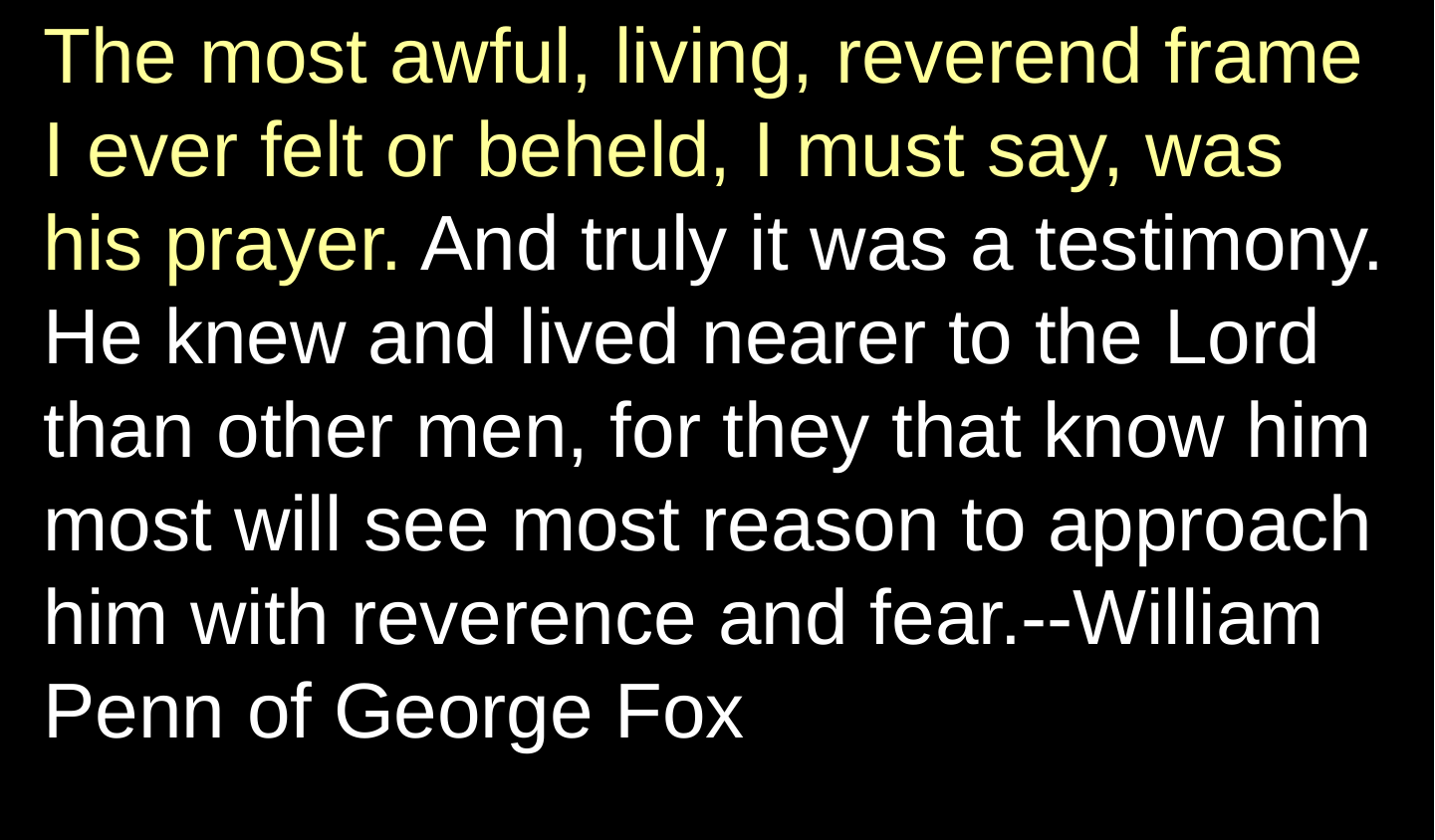

The most awful, living, reverend frame I ever felt or beheld, I must say, was his prayer. And truly it was a testimony. He knew and lived nearer to the Lord than other men, for they that know him most will see most reason to approach him with reverence and fear.--William Penn of George Fox